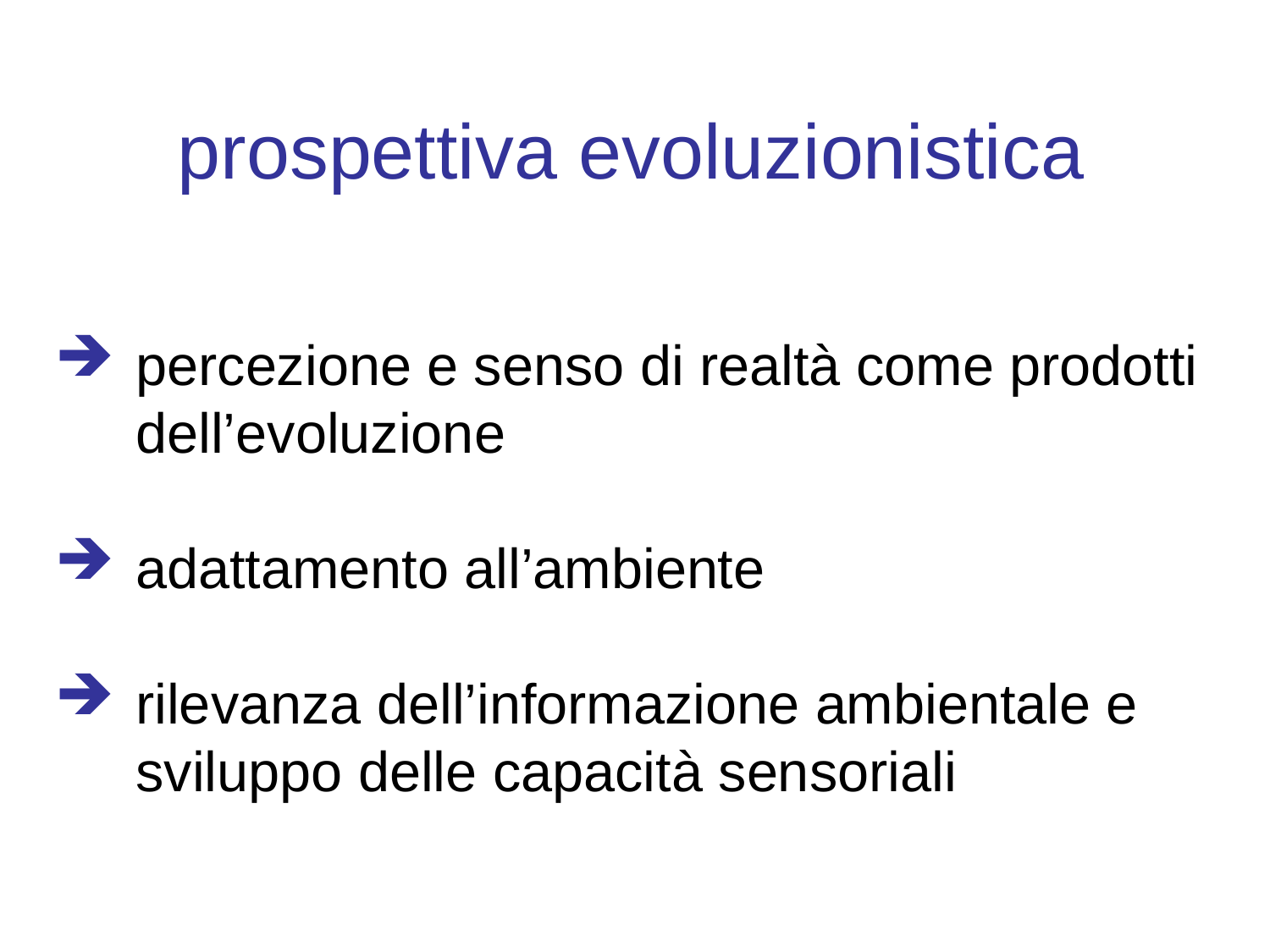

prospettiva evoluzionistica
percezione e senso di realtà come prodotti dell’evoluzione

adattamento all’ambiente

rilevanza dell’informazione ambientale e sviluppo delle capacità sensoriali